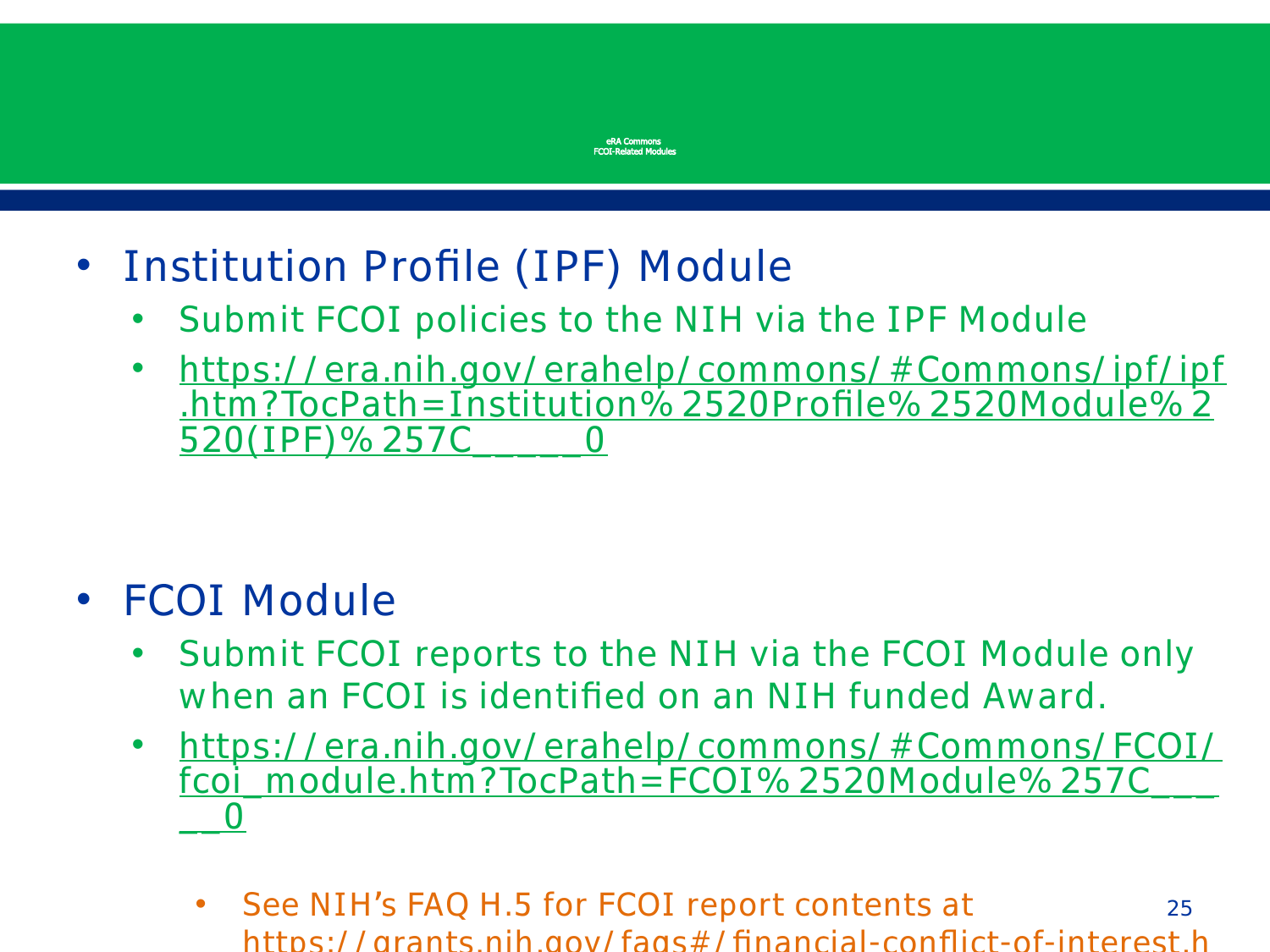

# eRA Commons FCOI-Related Modules
Institution Profile (IPF) Module
Submit FCOI policies to the NIH via the IPF Module
https://era.nih.gov/erahelp/commons/#Commons/ipf/ipf.htm?TocPath=Institution%2520Profile%2520Module%2520(IPF)%257C_____0

FCOI Module
Submit FCOI reports to the NIH via the FCOI Module only when an FCOI is identified on an NIH funded Award.
https://era.nih.gov/erahelp/commons/#Commons/FCOI/fcoi_module.htm?TocPath=FCOI%2520Module%257C_____0
See NIH’s FAQ H.5 for FCOI report contents at https://grants.nih.gov/faqs#/financial-conflict-of-interest.htm?anchor=question52888.

25